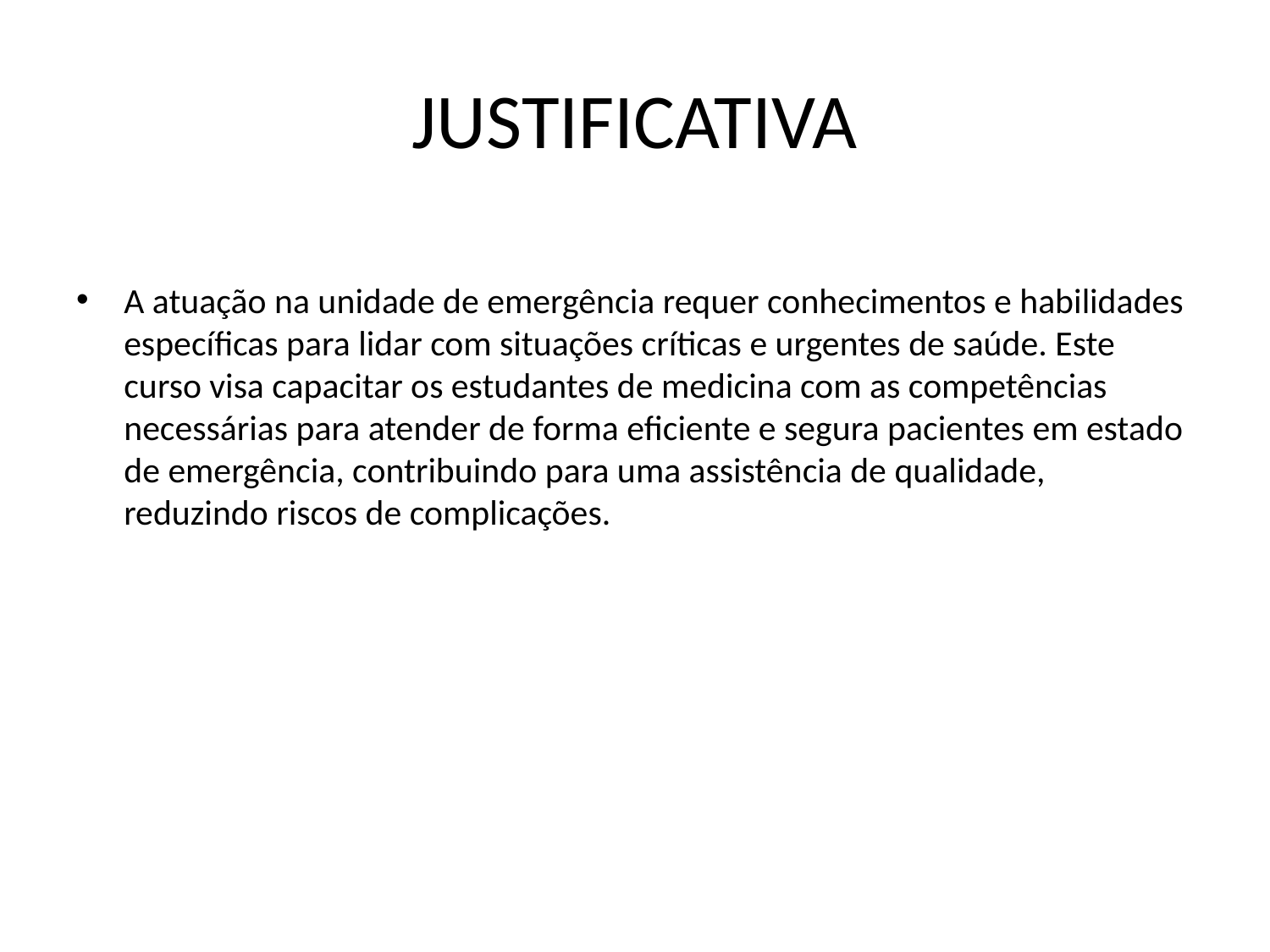

# JUSTIFICATIVA

A atuação na unidade de emergência requer conhecimentos e habilidades específicas para lidar com situações críticas e urgentes de saúde. Este curso visa capacitar os estudantes de medicina com as competências necessárias para atender de forma eficiente e segura pacientes em estado de emergência, contribuindo para uma assistência de qualidade, reduzindo riscos de complicações.